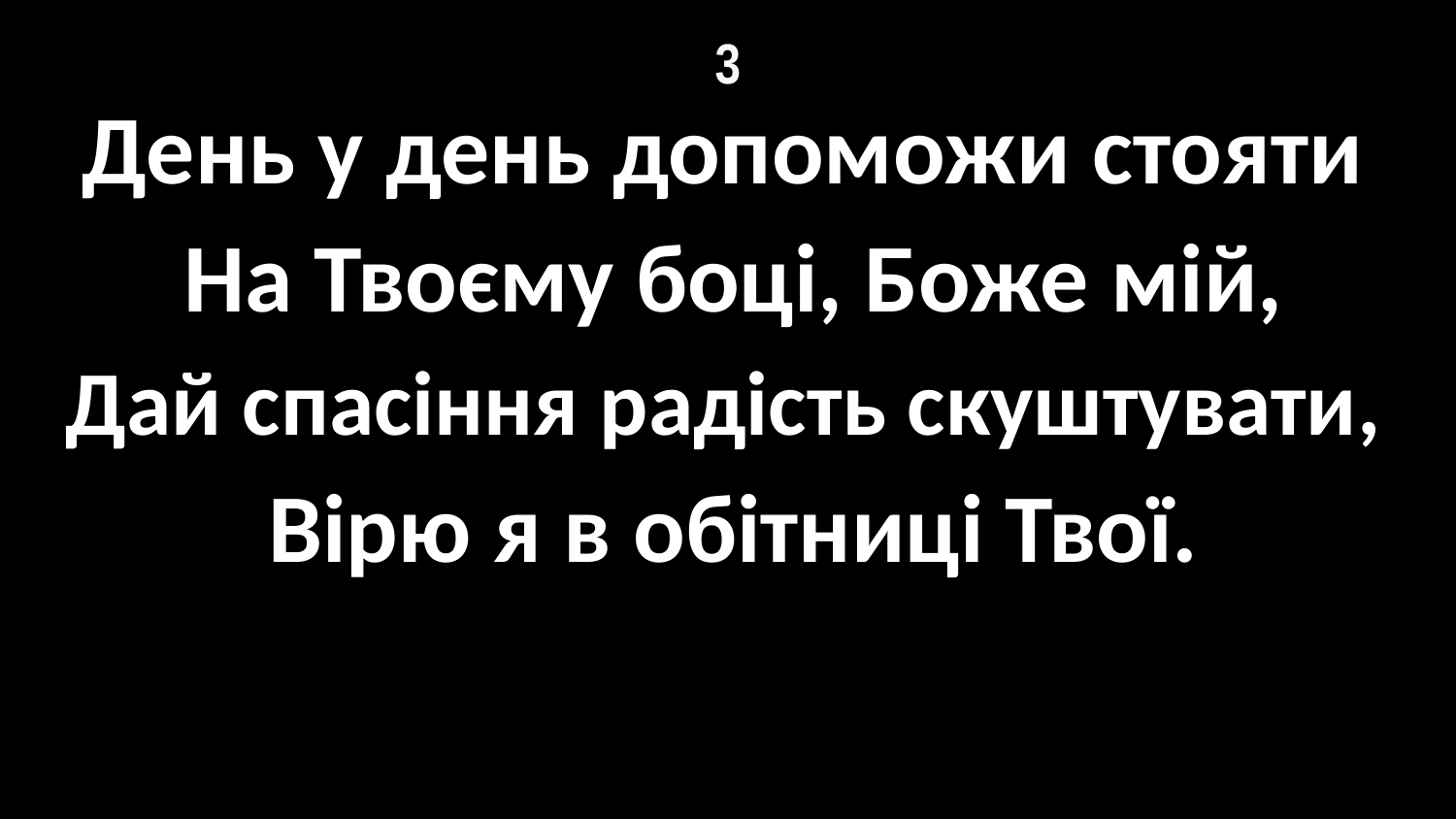

# 3
День у день допоможи стояти
На Твоєму боці, Боже мій,
Дай спасіння радість скуштувати,
Вірю я в обітниці Твої.